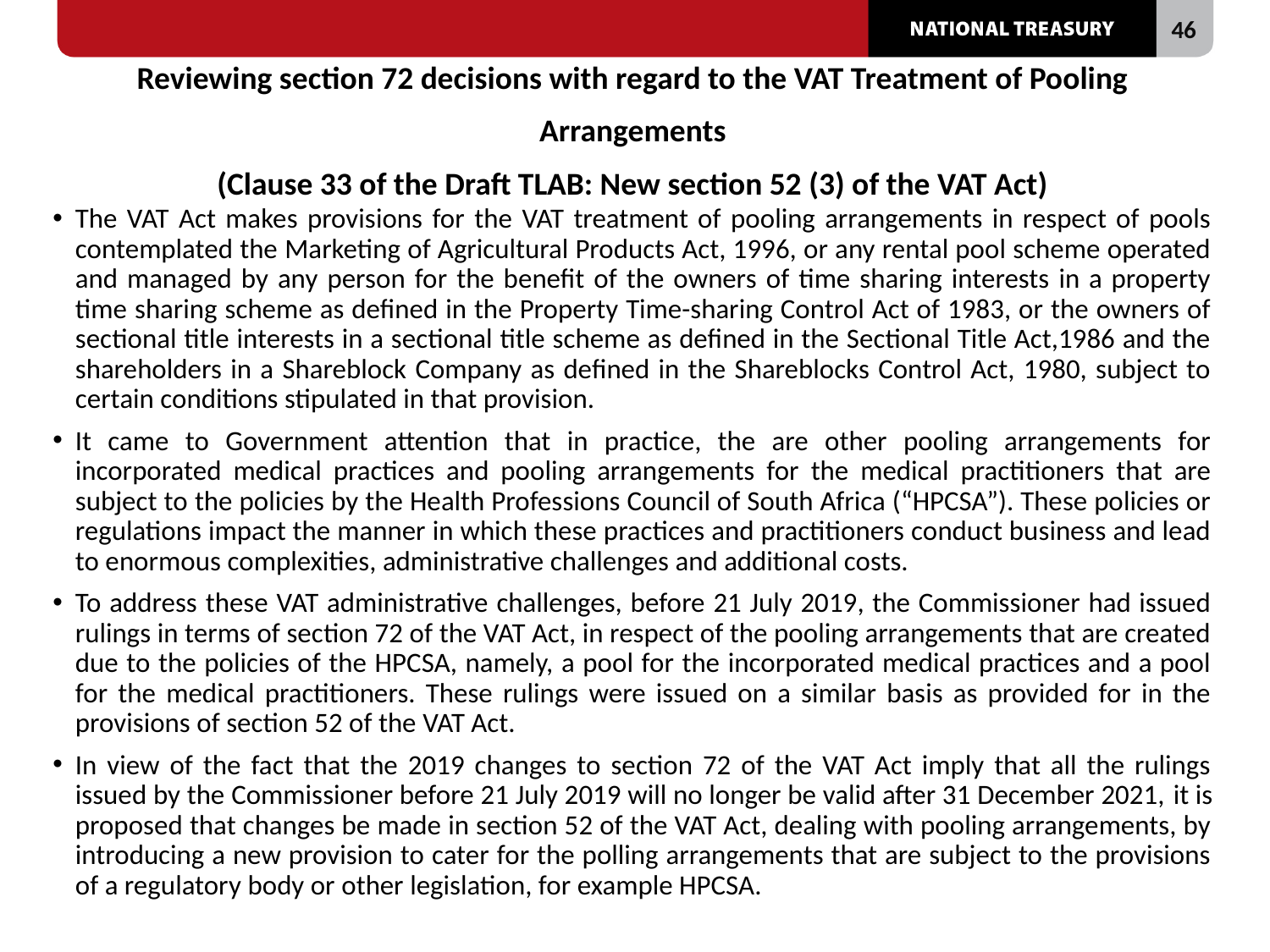

# Reviewing section 72 decisions with regard to the VAT Treatment of Pooling Arrangements (Clause 33 of the Draft TLAB: New section 52 (3) of the VAT Act)
The VAT Act makes provisions for the VAT treatment of pooling arrangements in respect of pools contemplated the Marketing of Agricultural Products Act, 1996, or any rental pool scheme operated and managed by any person for the benefit of the owners of time sharing interests in a property time sharing scheme as defined in the Property Time-sharing Control Act of 1983, or the owners of sectional title interests in a sectional title scheme as defined in the Sectional Title Act,1986 and the shareholders in a Shareblock Company as defined in the Shareblocks Control Act, 1980, subject to certain conditions stipulated in that provision.
It came to Government attention that in practice, the are other pooling arrangements for incorporated medical practices and pooling arrangements for the medical practitioners that are subject to the policies by the Health Professions Council of South Africa (“HPCSA”). These policies or regulations impact the manner in which these practices and practitioners conduct business and lead to enormous complexities, administrative challenges and additional costs.
To address these VAT administrative challenges, before 21 July 2019, the Commissioner had issued rulings in terms of section 72 of the VAT Act, in respect of the pooling arrangements that are created due to the policies of the HPCSA, namely, a pool for the incorporated medical practices and a pool for the medical practitioners. These rulings were issued on a similar basis as provided for in the provisions of section 52 of the VAT Act.
In view of the fact that the 2019 changes to section 72 of the VAT Act imply that all the rulings issued by the Commissioner before 21 July 2019 will no longer be valid after 31 December 2021, it is proposed that changes be made in section 52 of the VAT Act, dealing with pooling arrangements, by introducing a new provision to cater for the polling arrangements that are subject to the provisions of a regulatory body or other legislation, for example HPCSA.